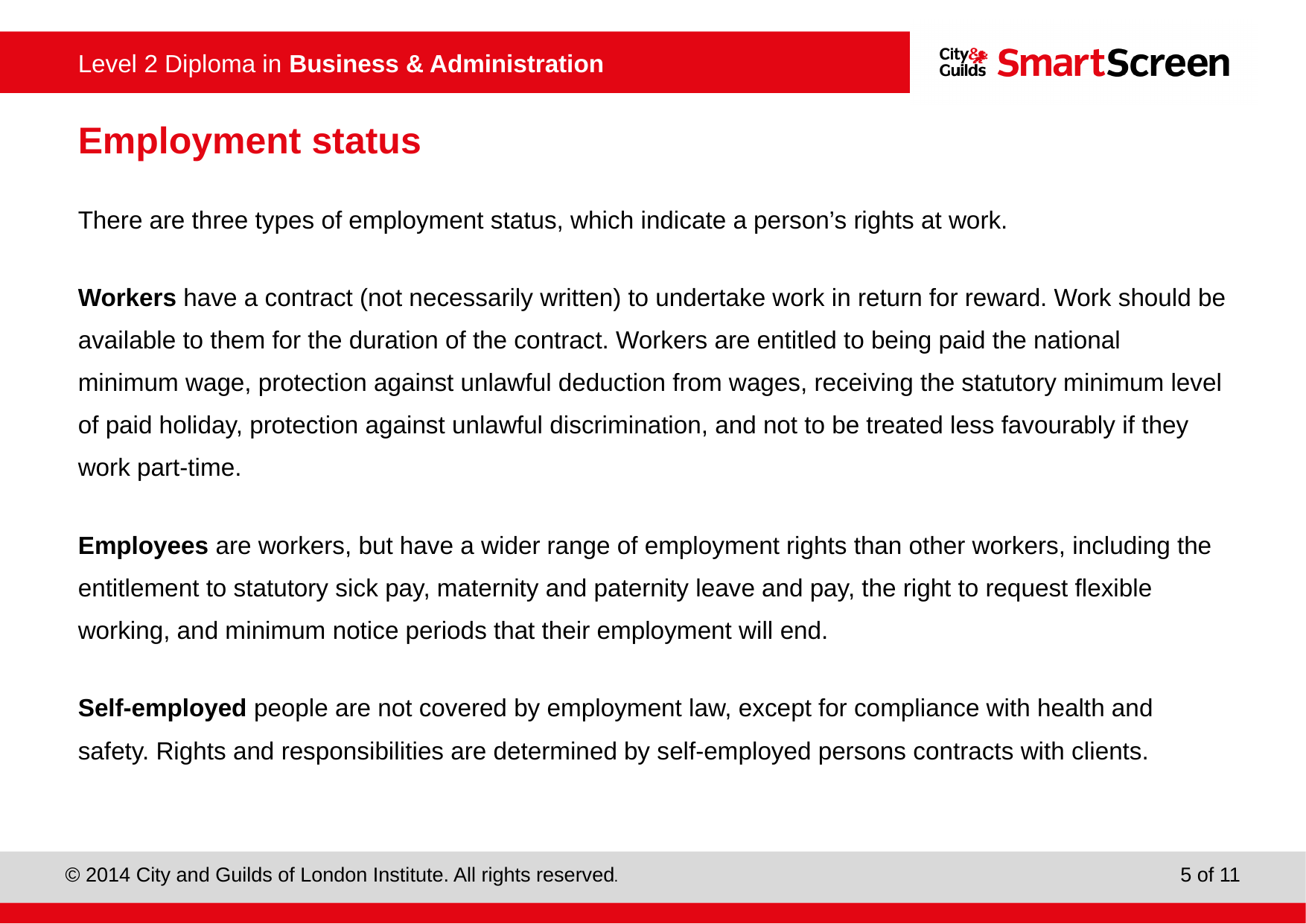

# Employment status
There are three types of employment status, which indicate a person’s rights at work.
Workers have a contract (not necessarily written) to undertake work in return for reward. Work should be available to them for the duration of the contract. Workers are entitled to being paid the national minimum wage, protection against unlawful deduction from wages, receiving the statutory minimum level of paid holiday, protection against unlawful discrimination, and not to be treated less favourably if they work part-time.
Employees are workers, but have a wider range of employment rights than other workers, including the entitlement to statutory sick pay, maternity and paternity leave and pay, the right to request flexible working, and minimum notice periods that their employment will end.
Self-employed people are not covered by employment law, except for compliance with health and safety. Rights and responsibilities are determined by self-employed persons contracts with clients.